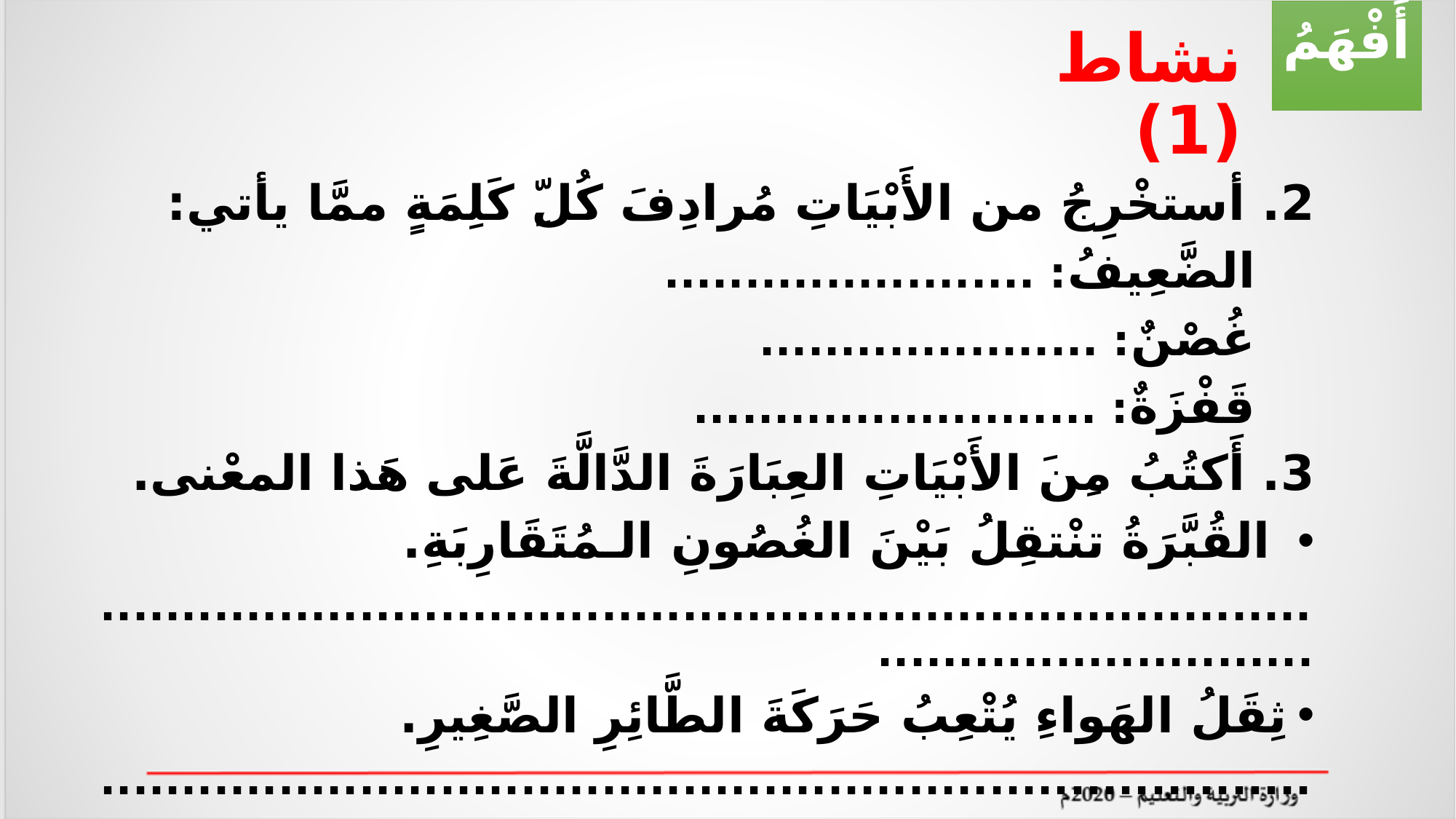

أَفْهَمُ
# نشاط (1)
2. أستخْرِجُ من الأَبْيَاتِ مُرادِفَ كُلِّ كَلِمَةٍ ممَّا يأتي:
    الضَّعِيفُ: .......................
    غُصْنٌ: .....................
    قَفْزَةٌ: .........................
3. أَكتُبُ مِنَ الأَبْيَاتِ العِبَارَةَ الدَّالَّةَ عَلى هَذا المعْنى.
 القُبَّرَةُ تنْتقِلُ بَيْنَ الغُصُونِ الـمُتَقَارِبَةِ.
......................................................................................................
ثِقَلُ الهَواءِ يُتْعِبُ حَرَكَةَ الطَّائِرِ الصَّغِيرِ.
......................................................................................................